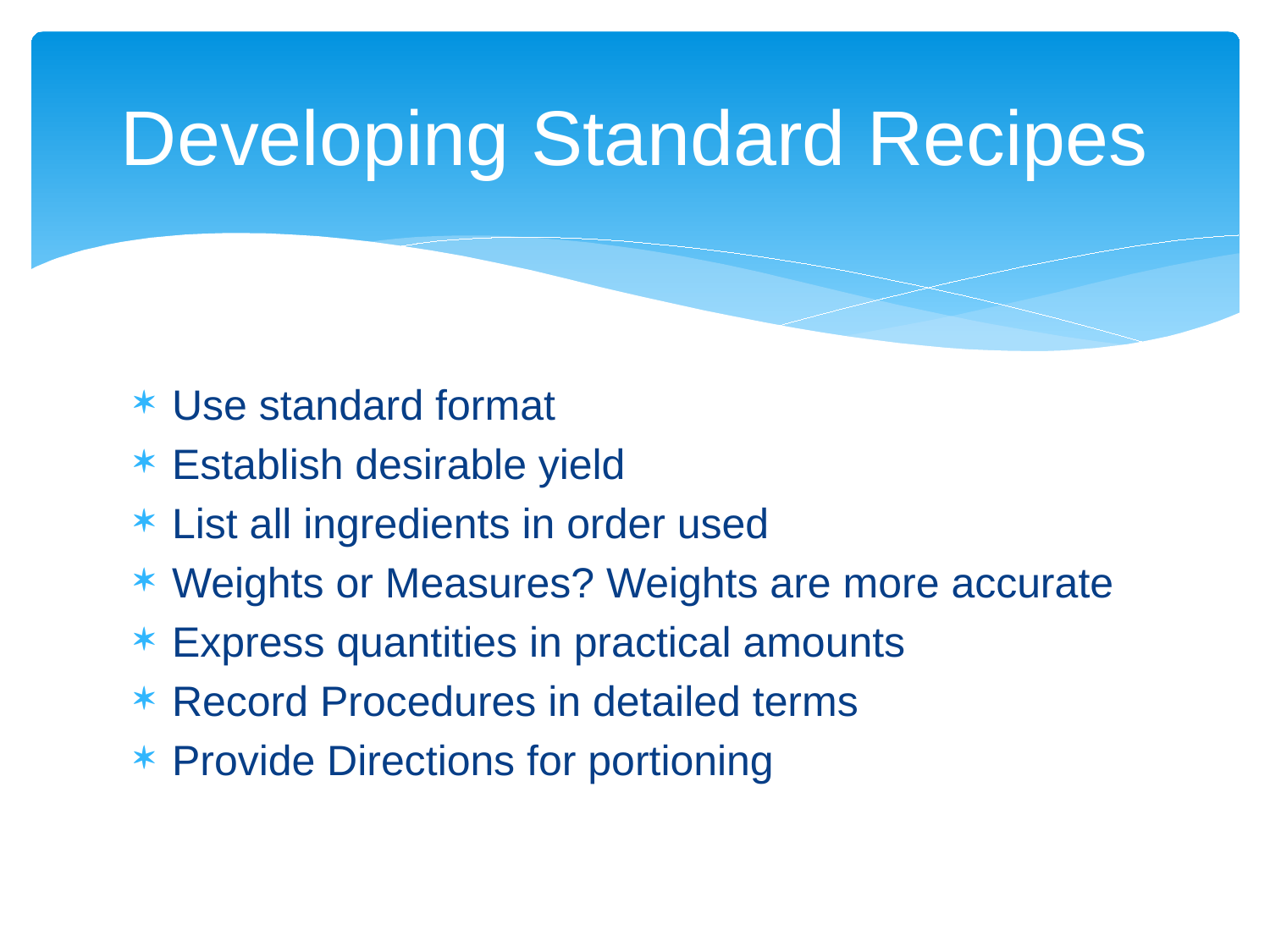

# Developing Standard Recipes
Use standard format
Establish desirable yield
List all ingredients in order used
Weights or Measures? Weights are more accurate
Express quantities in practical amounts
Record Procedures in detailed terms
Provide Directions for portioning